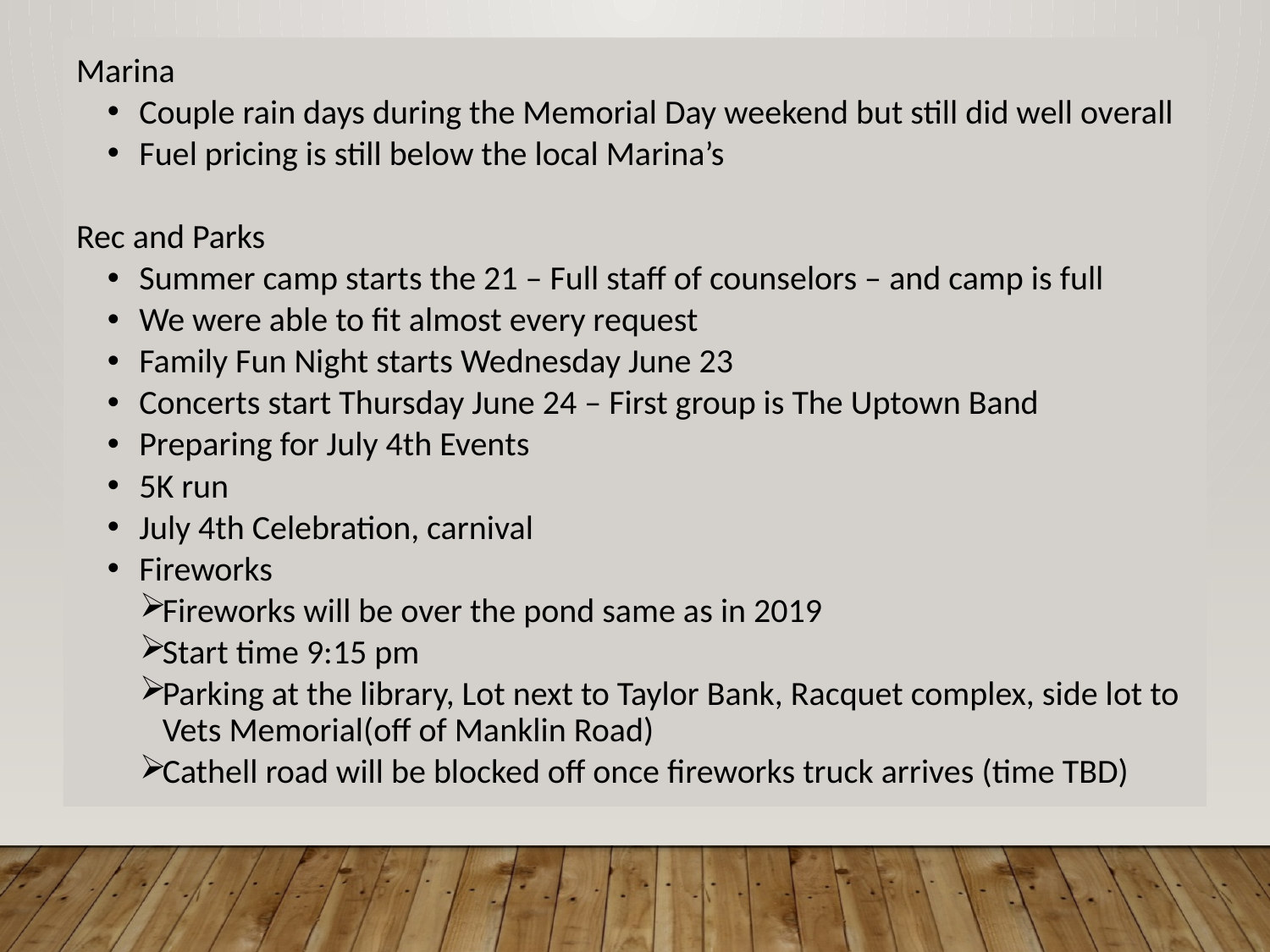

Marina
Couple rain days during the Memorial Day weekend but still did well overall
Fuel pricing is still below the local Marina’s

Rec and Parks
Summer camp starts the 21 – Full staff of counselors – and camp is full
We were able to fit almost every request
Family Fun Night starts Wednesday June 23
Concerts start Thursday June 24 – First group is The Uptown Band
Preparing for July 4th Events
5K run
July 4th Celebration, carnival
Fireworks
Fireworks will be over the pond same as in 2019
Start time 9:15 pm
Parking at the library, Lot next to Taylor Bank, Racquet complex, side lot to Vets Memorial(off of Manklin Road)
Cathell road will be blocked off once fireworks truck arrives (time TBD)